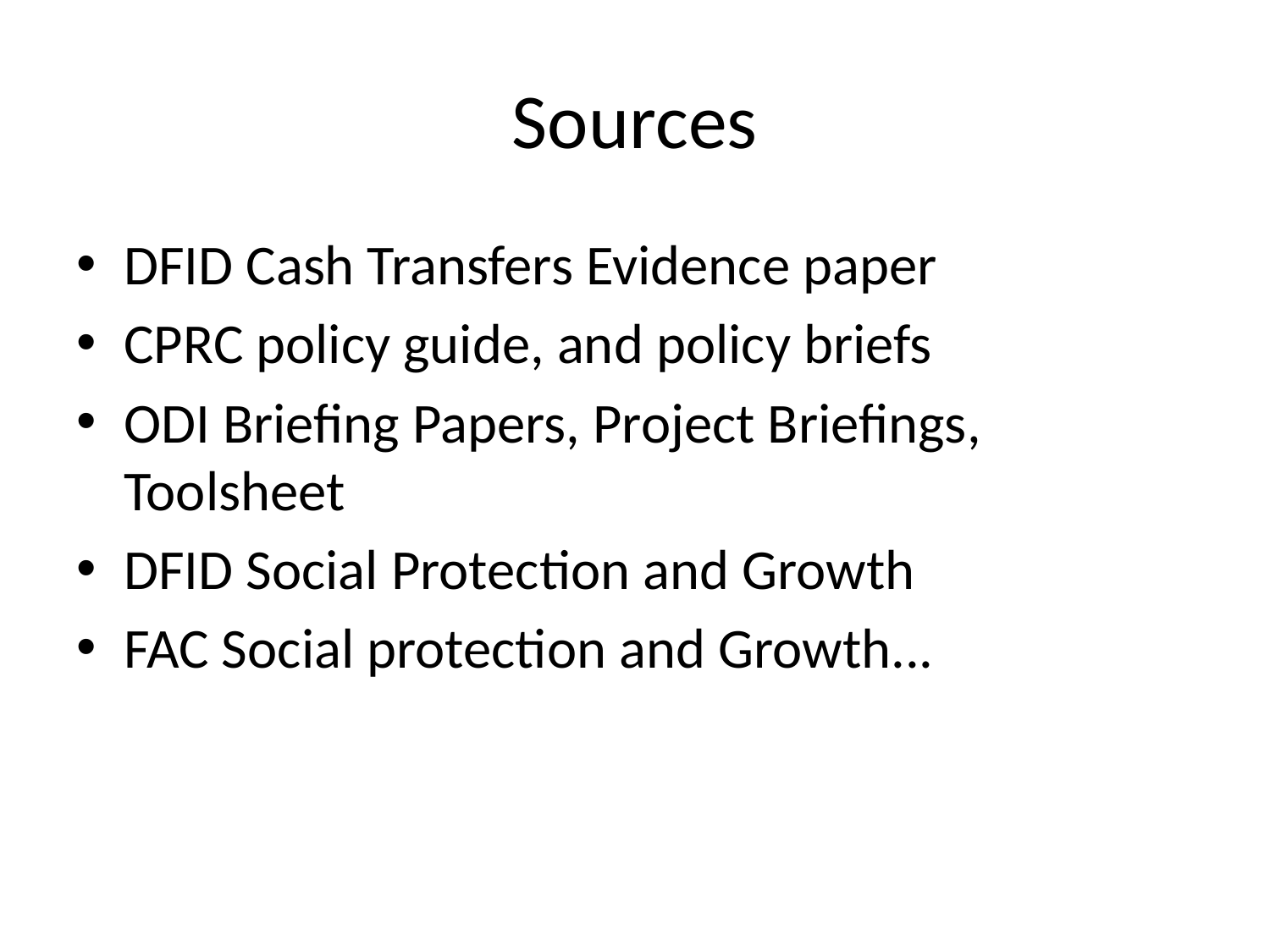

# Sources
DFID Cash Transfers Evidence paper
CPRC policy guide, and policy briefs
ODI Briefing Papers, Project Briefings, Toolsheet
DFID Social Protection and Growth
FAC Social protection and Growth...